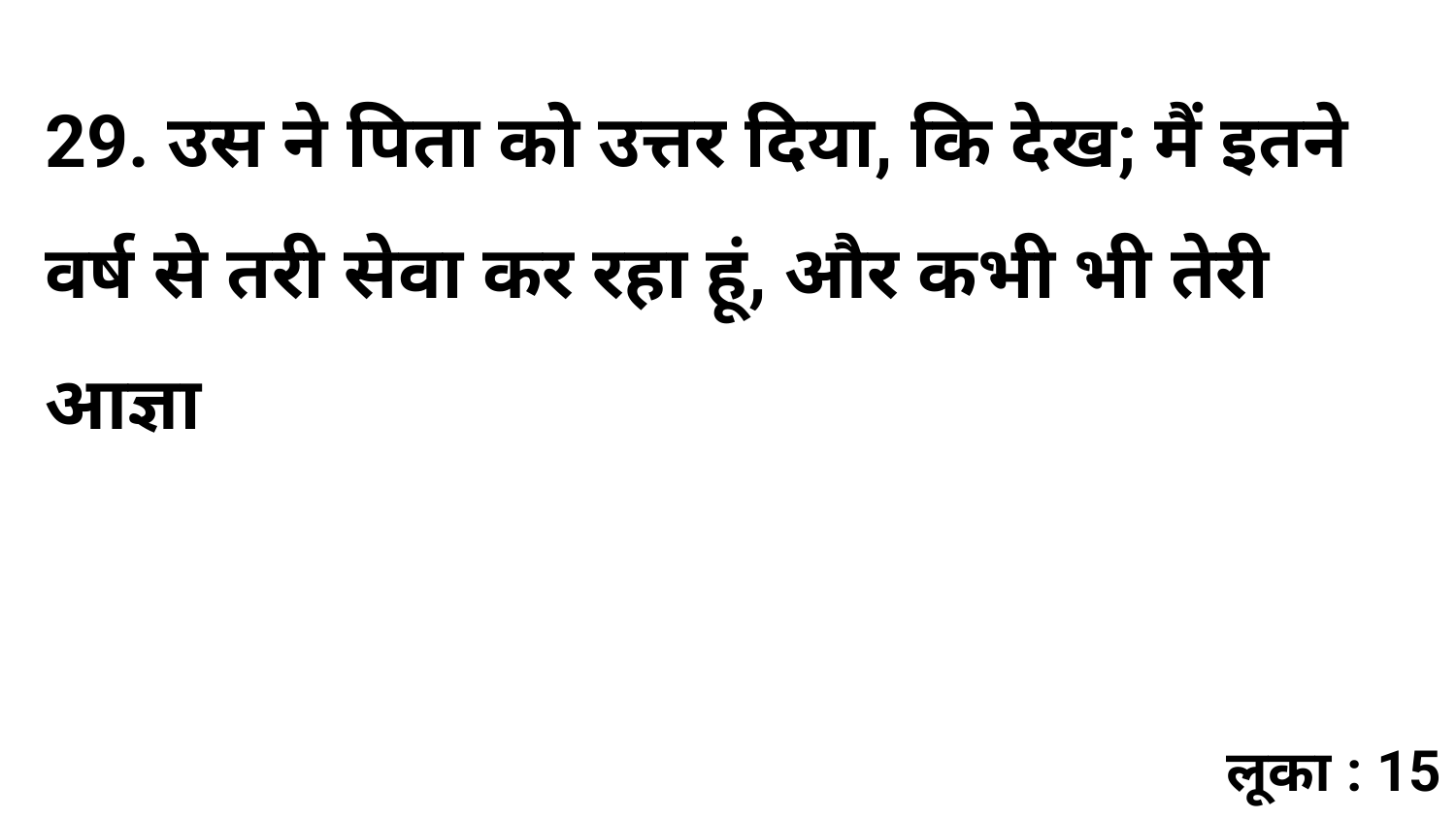

29. उस ने पिता को उत्तर दिया, कि देख; मैं इतने वर्ष से तरी सेवा कर रहा हूं, और कभी भी तेरी आज्ञा
लूका : 15